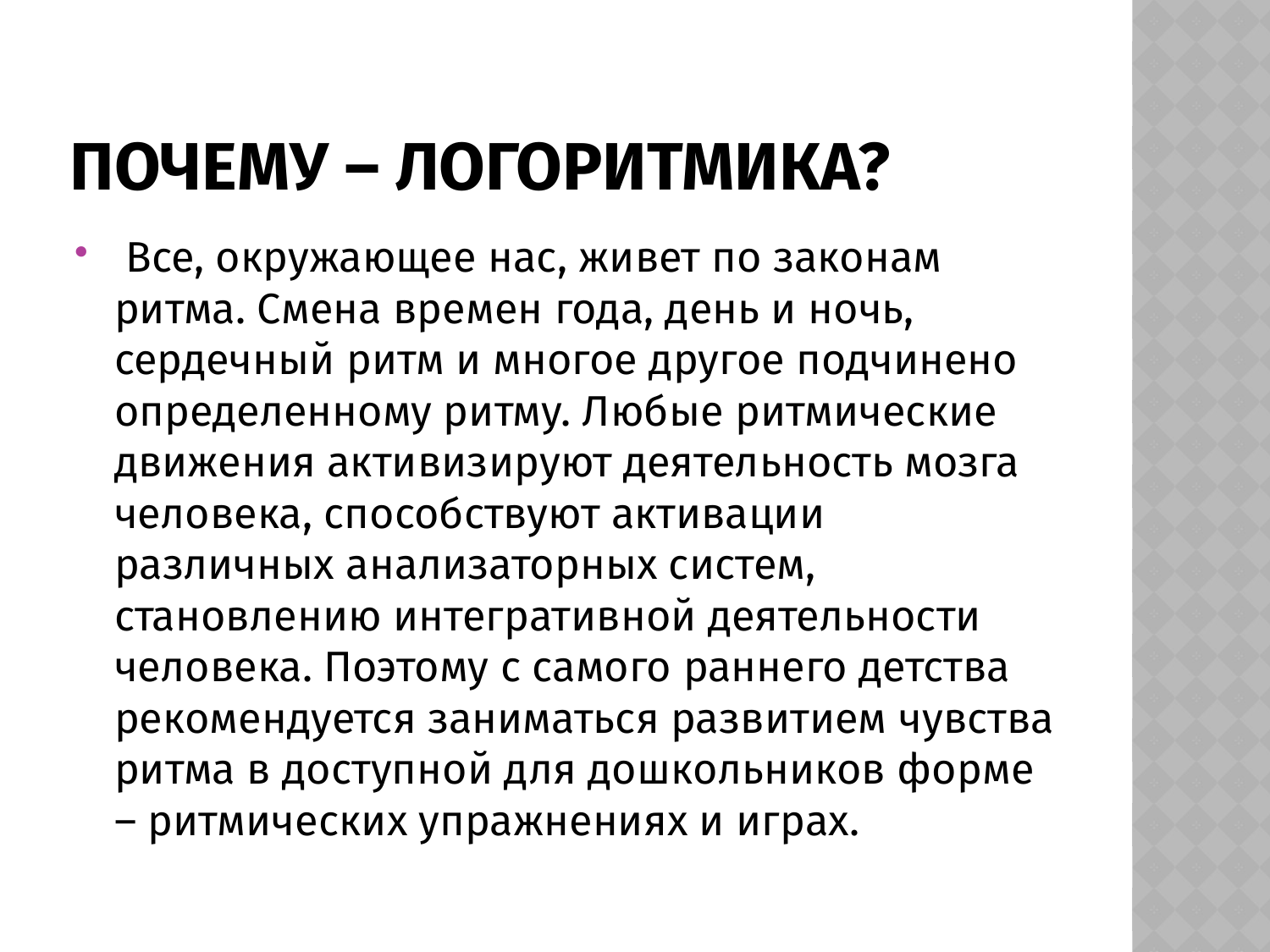

# Почему – логоритмика?
 Все, окружающее нас, живет по законам ритма. Смена времен года, день и ночь, сердечный ритм и многое другое подчинено определенному ритму. Любые ритмические  движения активизируют деятельность мозга человека, способствуют активации различных анализаторных систем, становлению интегративной деятельности человека. Поэтому с самого раннего детства рекомендуется заниматься развитием чувства ритма в доступной для дошкольников форме – ритмических упражнениях и играх.